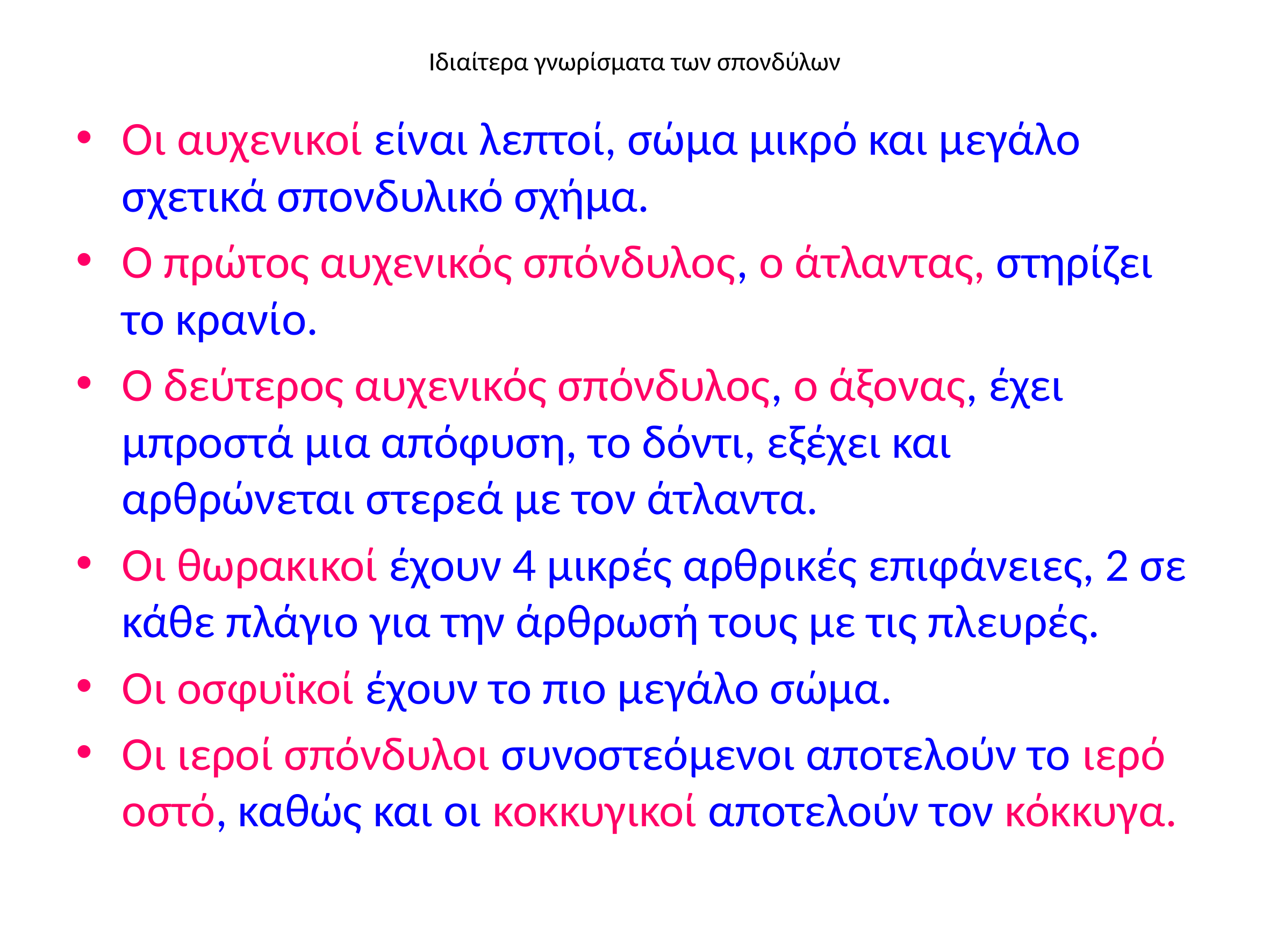

# Ιδιαίτερα γνωρίσματα των σπονδύλων
Οι αυχενικοί είναι λεπτοί, σώμα μικρό και μεγάλο σχετικά σπονδυλικό σχήμα.
Ο πρώτος αυχενικός σπόνδυλος, ο άτλαντας, στηρίζει το κρανίο.
Ο δεύτερος αυχενικός σπόνδυλος, ο άξονας, έχει μπροστά μια απόφυση, το δόντι, εξέχει και αρθρώνεται στερεά με τον άτλαντα.
Οι θωρακικοί έχουν 4 μικρές αρθρικές επιφάνειες, 2 σε κάθε πλάγιο για την άρθρωσή τους με τις πλευρές.
Οι οσφυϊκοί έχουν το πιο μεγάλο σώμα.
Οι ιεροί σπόνδυλοι συνοστεόμενοι αποτελούν το ιερό οστό, καθώς και οι κοκκυγικοί αποτελούν τον κόκκυγα.